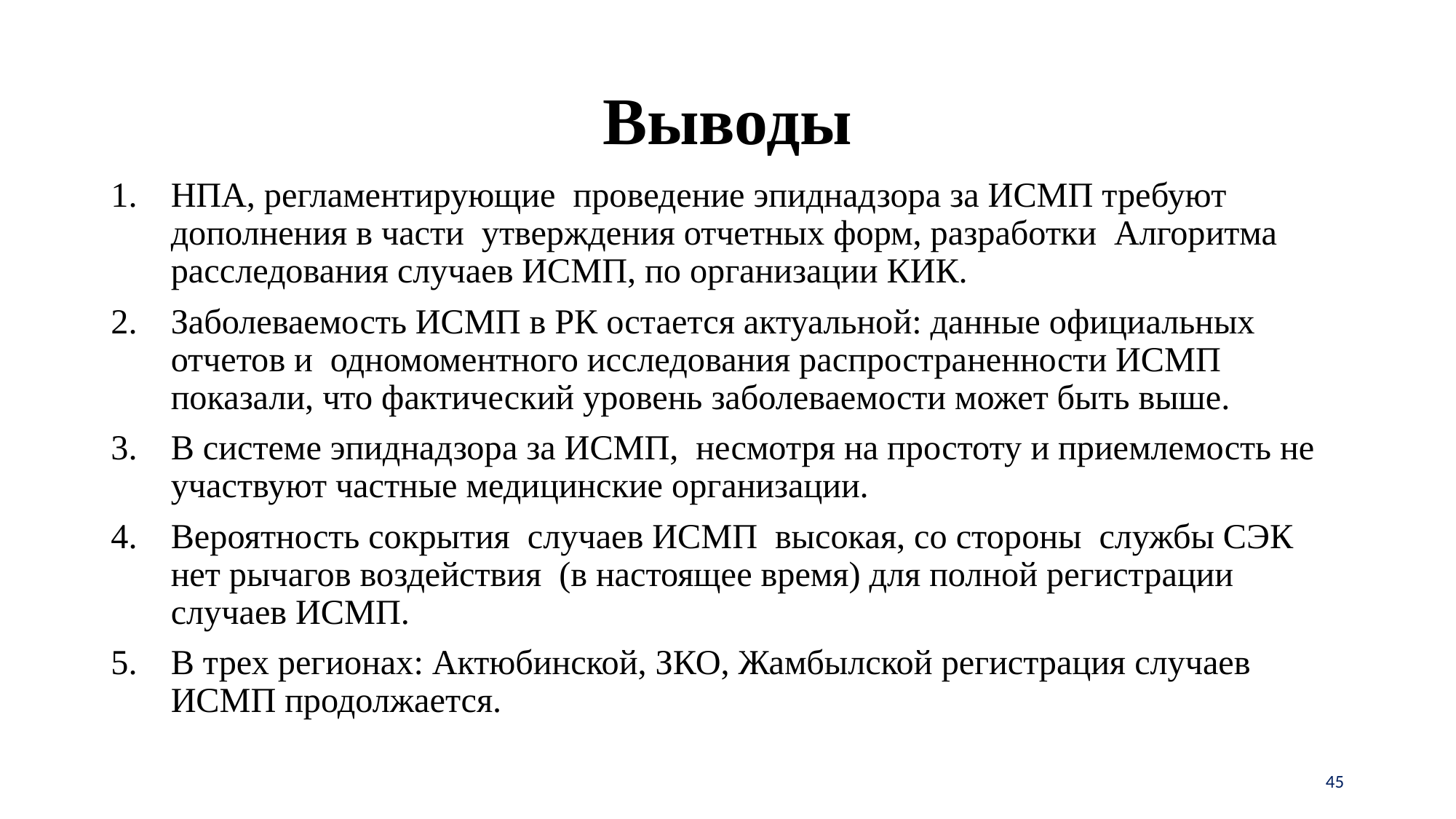

# Выводы
НПА, регламентирующие  проведение эпиднадзора за ИСМП требуют дополнения в части  утверждения отчетных форм, разработки  Алгоритма расследования случаев ИСМП, по организации КИК.
Заболеваемость ИСМП в РК остается актуальной: данные официальных отчетов и  одномоментного исследования распространенности ИСМП показали, что фактический уровень заболеваемости может быть выше.
В системе эпиднадзора за ИСМП,  несмотря на простоту и приемлемость не участвуют частные медицинские организации.
Вероятность сокрытия  случаев ИСМП  высокая, со стороны  службы СЭК нет рычагов воздействия  (в настоящее время) для полной регистрации случаев ИСМП.
В трех регионах: Актюбинской, ЗКО, Жамбылской регистрация случаев ИСМП продолжается.

45